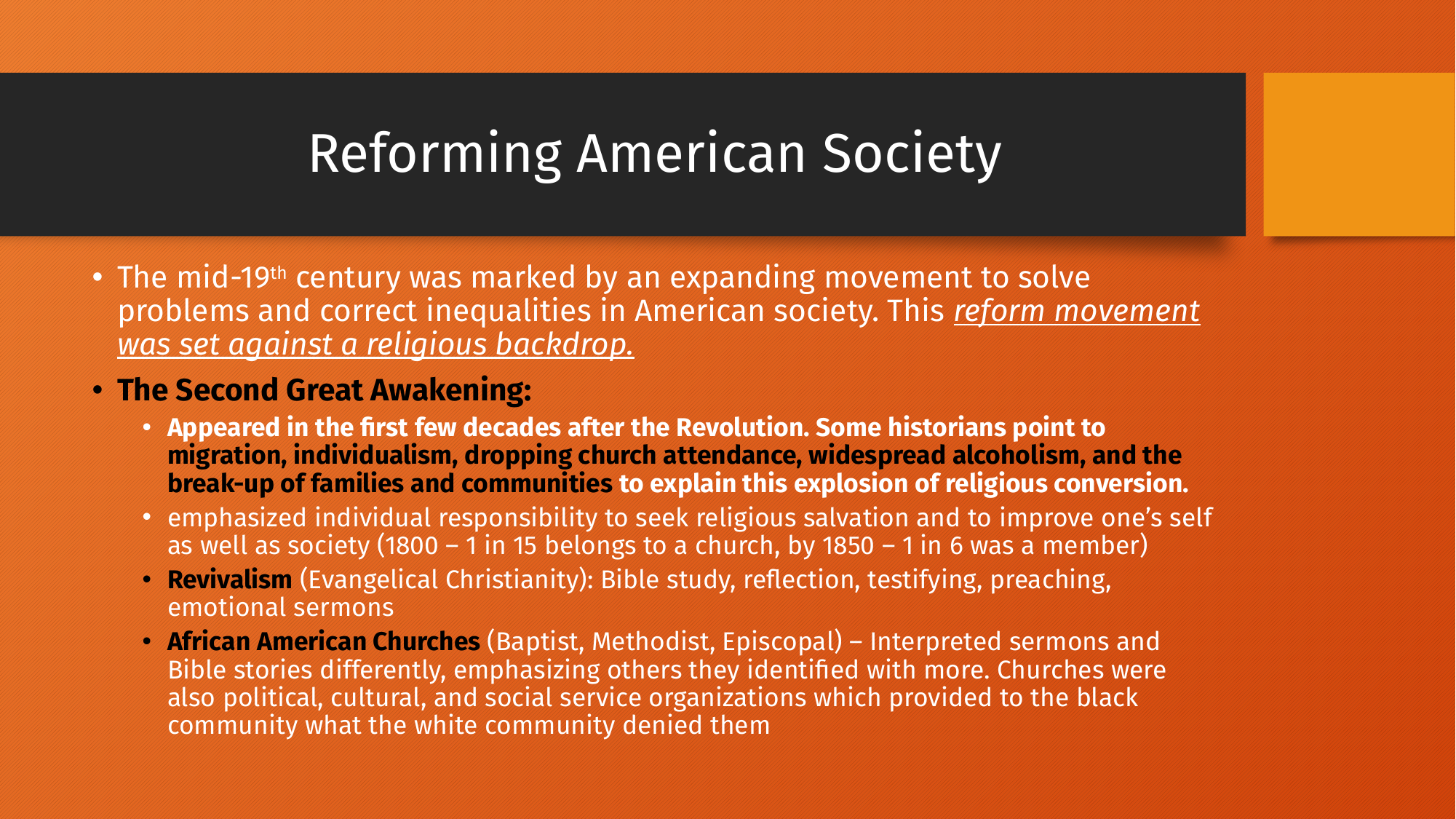

# Reforming American Society
The mid-19th century was marked by an expanding movement to solve problems and correct inequalities in American society. This reform movement was set against a religious backdrop.
The Second Great Awakening:
Appeared in the first few decades after the Revolution. Some historians point to migration, individualism, dropping church attendance, widespread alcoholism, and the break-up of families and communities to explain this explosion of religious conversion.
emphasized individual responsibility to seek religious salvation and to improve one’s self as well as society (1800 – 1 in 15 belongs to a church, by 1850 – 1 in 6 was a member)
Revivalism (Evangelical Christianity): Bible study, reflection, testifying, preaching, emotional sermons
African American Churches (Baptist, Methodist, Episcopal) – Interpreted sermons and Bible stories differently, emphasizing others they identified with more. Churches were also political, cultural, and social service organizations which provided to the black community what the white community denied them